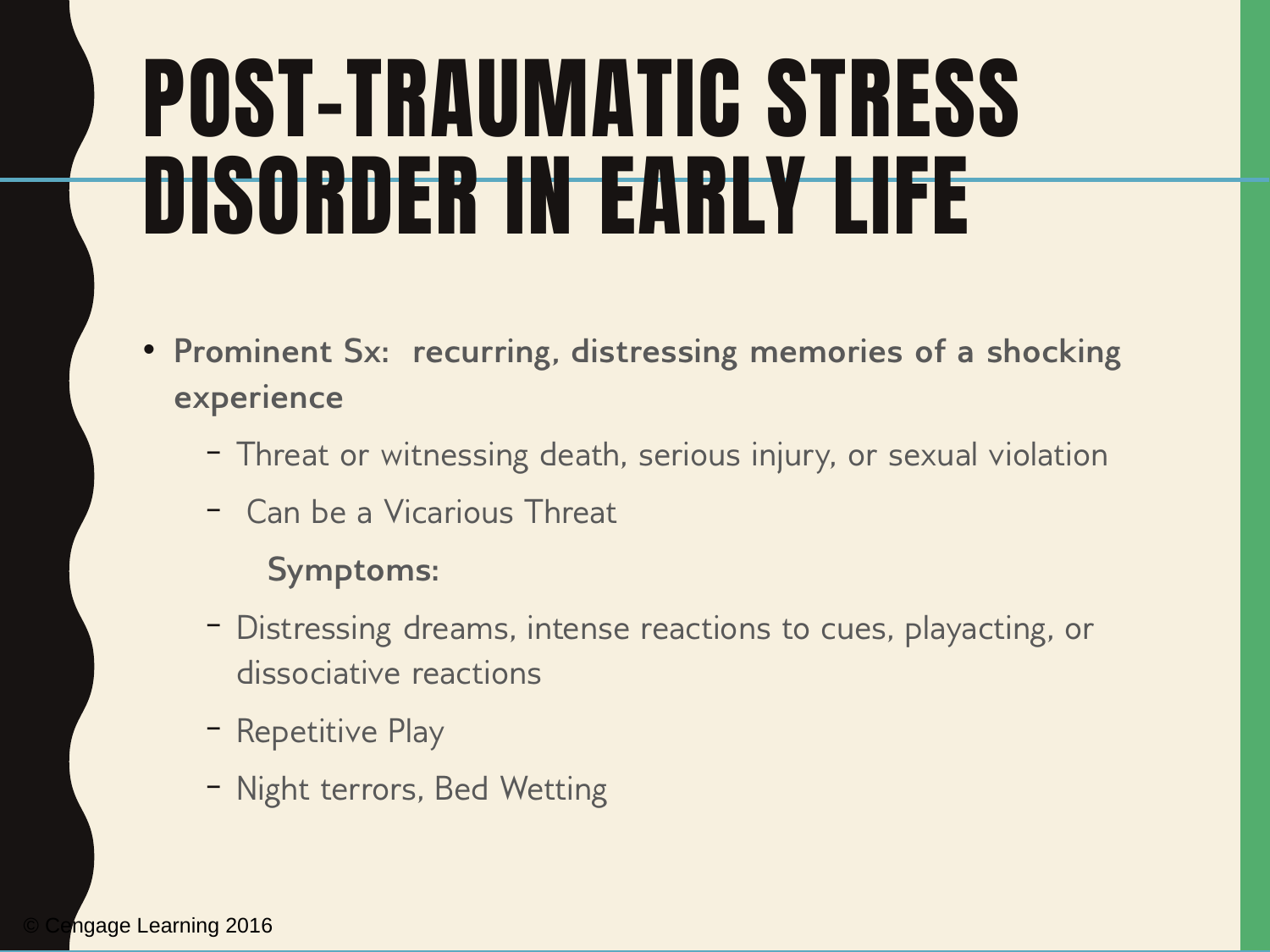

# Post-Traumatic Stress Disorder in Early Life
Prominent Sx:  recurring, distressing memories of a shocking experience
Threat or witnessing death, serious injury, or sexual violation
 Can be a Vicarious Threat
	Symptoms:
Distressing dreams, intense reactions to cues, playacting, or dissociative reactions
Repetitive Play
Night terrors, Bed Wetting